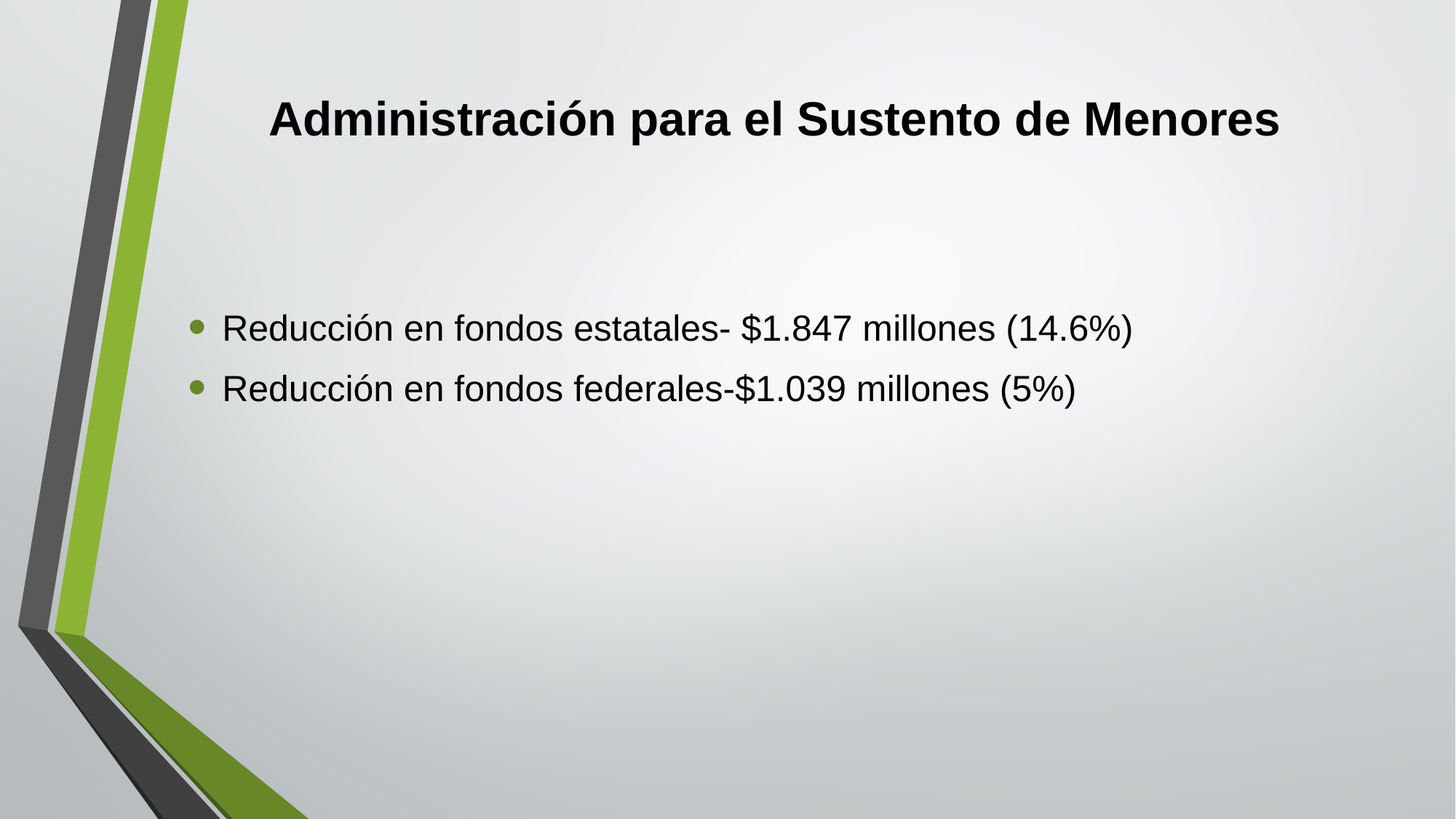

# Administración para el Sustento de Menores
Reducción en fondos estatales- $1.847 millones (14.6%)
Reducción en fondos federales-$1.039 millones (5%)